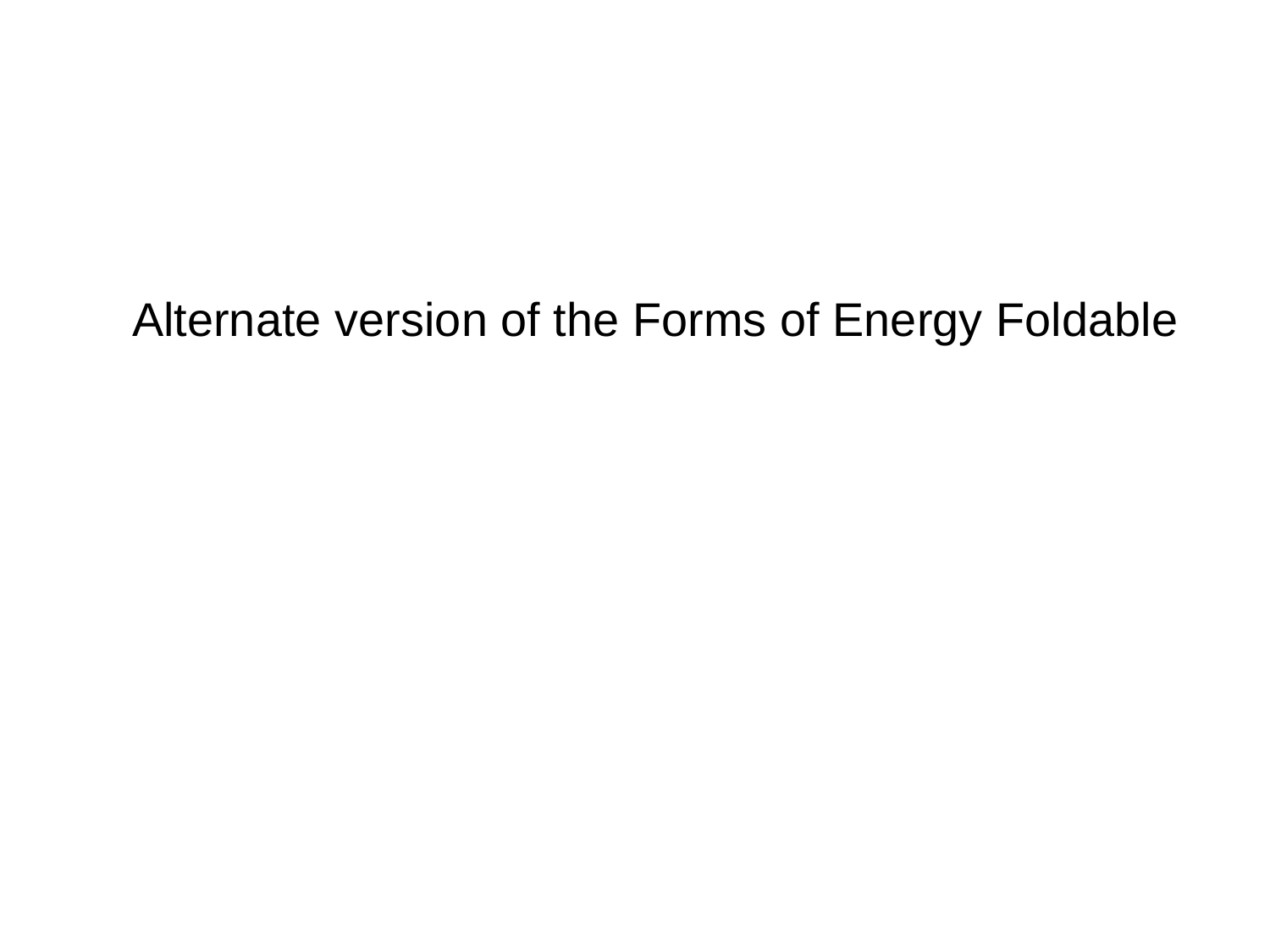

# Alternate version of the Forms of Energy Foldable